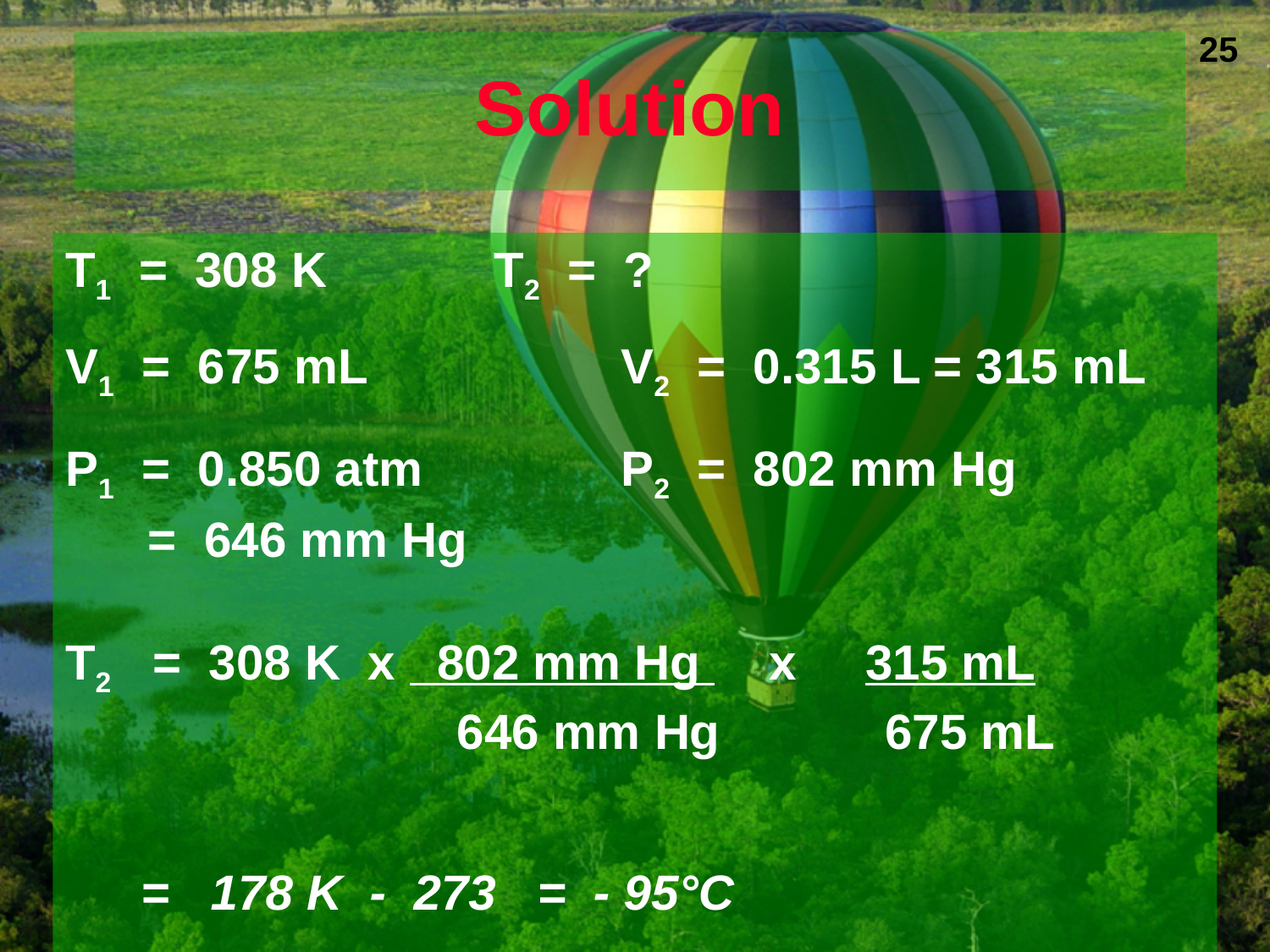

# Solution
T1  =  308 K		T2  =  ?
V1  =  675 mL		V2  =  0.315 L = 315 mL
P1  =  0.850 atm 		P2  =  802 mm Hg
      =  646 mm Hg

T2   =  308 K  x   802 mm Hg     x     315 mL
	                         646 mm Hg            675 mL

	  =   178 K  -  273   =  - 95°C